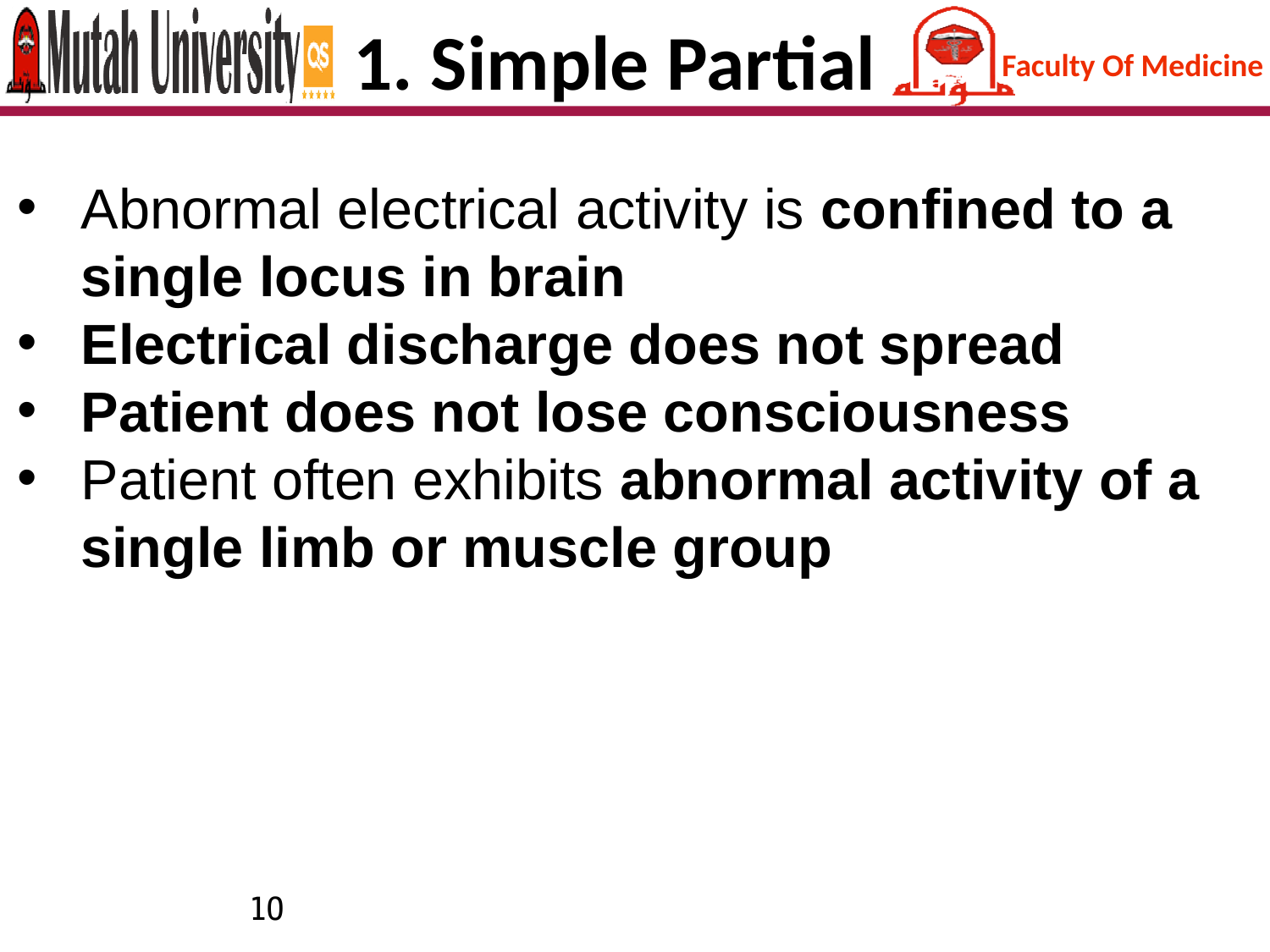

# 1. Simple Partial
Abnormal electrical activity is confined to a single locus in brain
Electrical discharge does not spread
Patient does not lose consciousness
Patient often exhibits abnormal activity of a single limb or muscle group
10